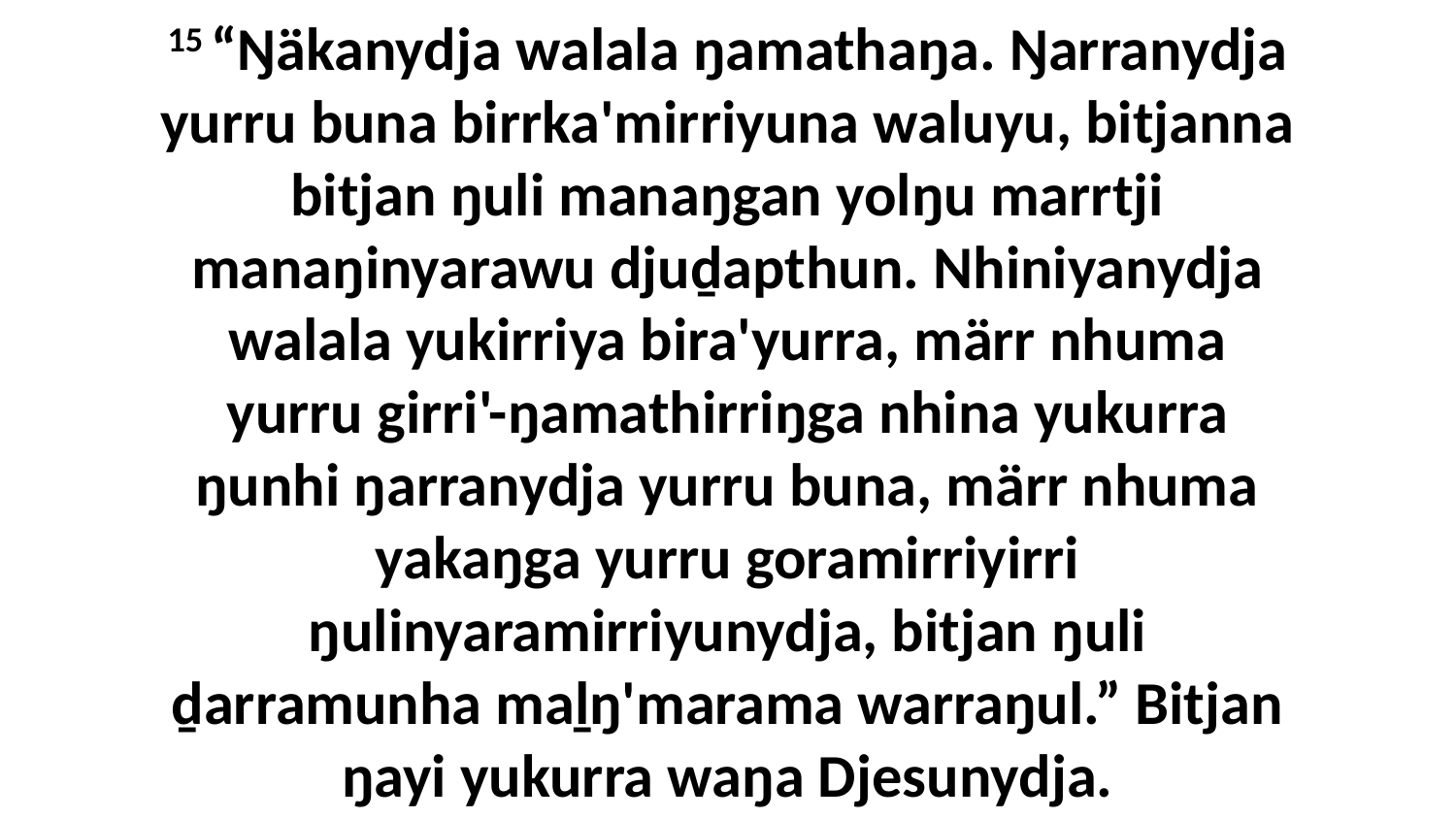

15 “Ŋäkanydja walala ŋamathaŋa. Ŋarranydja yurru buna birrka'mirriyuna waluyu, bitjanna bitjan ŋuli manaŋgan yolŋu marrtji manaŋinyarawu djuḏapthun. Nhiniyanydja walala yukirriya bira'yurra, märr nhuma yurru girri'-ŋamathirriŋga nhina yukurra ŋunhi ŋarranydja yurru buna, märr nhuma yakaŋga yurru goramirriyirri ŋulinyaramirriyunydja, bitjan ŋuli ḏarramunha maḻŋ'marama warraŋul.” Bitjan ŋayi yukurra waŋa Djesunydja.